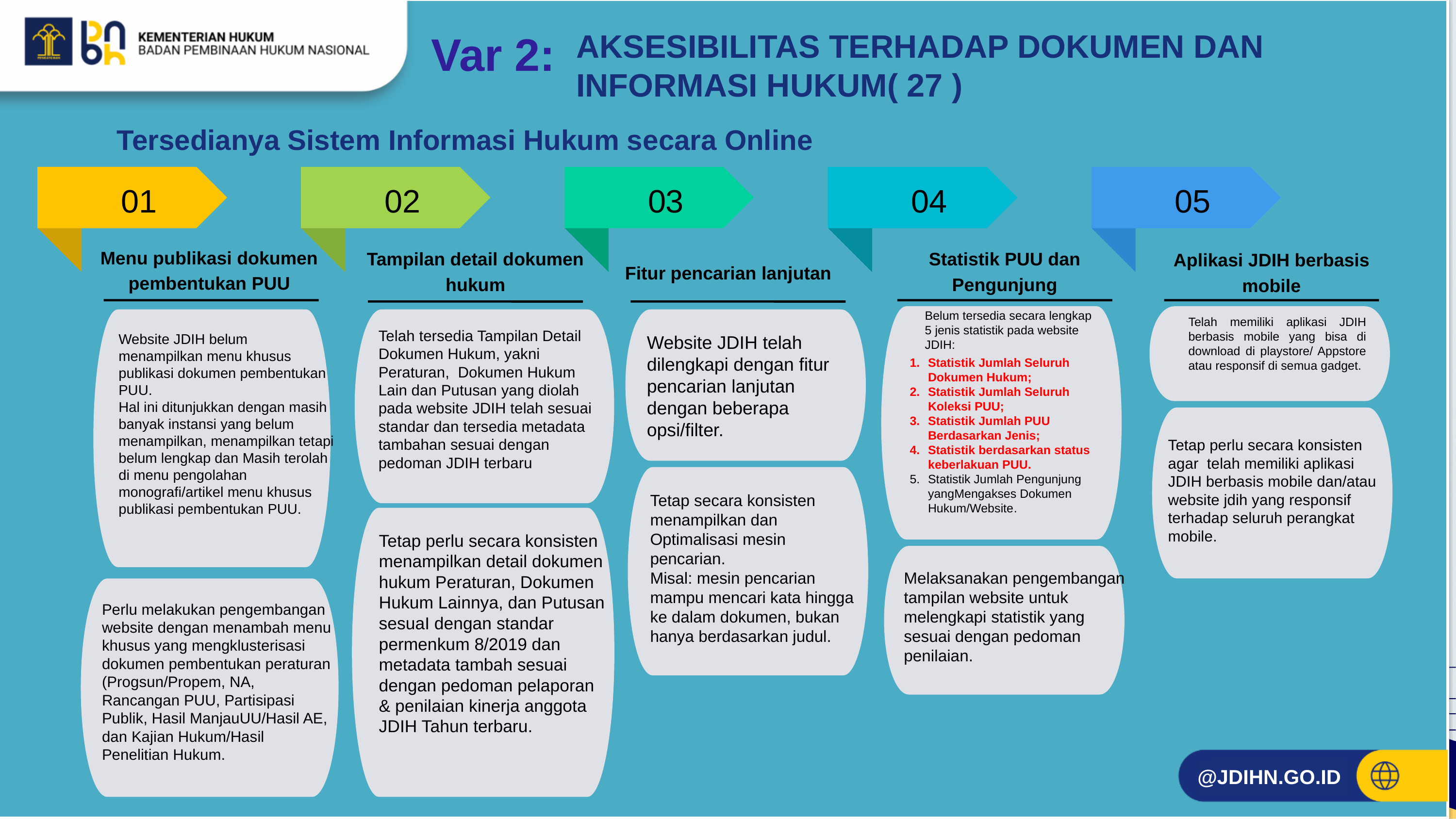

Var 2:
AKSESIBILITAS TERHADAP DOKUMEN DAN INFORMASI HUKUM( 27 )
Tersedianya Sistem Informasi Hukum secara Online

01
02
03
04
05

Menu publikasi dokumen pembentukan PUU
Statistik PUU dan Pengunjung
Tampilan detail dokumen hukum
Aplikasi JDIH berbasis mobile
Fitur pencarian lanjutan

Belum tersedia secara lengkap  5 jenis statistik pada website JDIH:

Telah memiliki aplikasi JDIH berbasis mobile yang bisa di download di playstore/ Appstore atau responsif di semua gadget.
Telah tersedia Tampilan Detail Dokumen Hukum, yakni  Peraturan,  Dokumen Hukum Lain dan Putusan yang diolah pada website JDIH telah sesuai standar dan tersedia metadata tambahan sesuai dengan pedoman JDIH terbaru
Website JDIH belum  menampilkan menu khusus publikasi dokumen pembentukan PUU.
Hal ini ditunjukkan dengan masih banyak instansi yang belum menampilkan, menampilkan tetapi belum lengkap dan Masih terolah di menu pengolahan monografi/artikel menu khusus publikasi pembentukan PUU.
Website JDIH telah dilengkapi dengan fitur pencarian lanjutan  dengan beberapa opsi/filter.
Statistik Jumlah Seluruh Dokumen Hukum;
Statistik Jumlah Seluruh Koleksi PUU;
Statistik Jumlah PUU Berdasarkan Jenis;
Statistik berdasarkan status  keberlakuan PUU.
Statistik Jumlah Pengunjung yangMengakses Dokumen Hukum/Website.

Tetap perlu secara konsisten agar  telah memiliki aplikasi JDIH berbasis mobile dan/atau website jdih yang responsif terhadap seluruh perangkat mobile.

Tetap secara konsisten menampilkan dan Optimalisasi mesin pencarian.
Misal: mesin pencarian mampu mencari kata hingga ke dalam dokumen, bukan hanya berdasarkan judul.

Tetap perlu secara konsisten menampilkan detail dokumen hukum Peraturan, Dokumen Hukum Lainnya, dan Putusan sesuaI dengan standar permenkum 8/2019 dan metadata tambah sesuai dengan pedoman pelaporan & penilaian kinerja anggota JDIH Tahun terbaru.

Melaksanakan pengembangan tampilan website untuk melengkapi statistik yang sesuai dengan pedoman penilaian.

Perlu melakukan pengembangan website dengan menambah menu khusus yang mengklusterisasi dokumen pembentukan peraturan (Progsun/Propem, NA, Rancangan PUU, Partisipasi Publik, Hasil ManjauUU/Hasil AE, dan Kajian Hukum/Hasil Penelitian Hukum.

@JDIHN.GO.ID